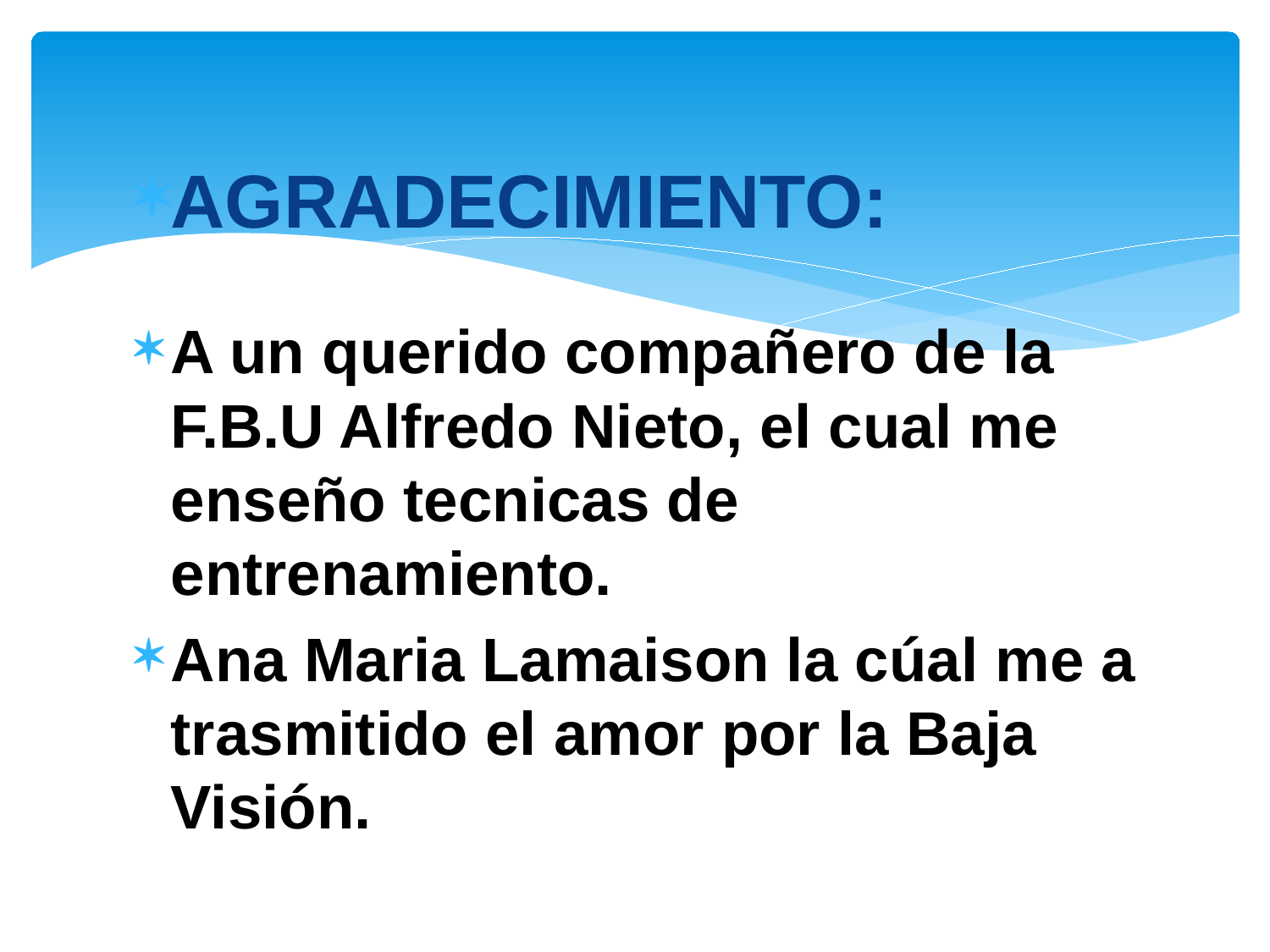

#
AGRADECIMIENTO:

A un querido compañero de la F.B.U Alfredo Nieto, el cual me  enseño tecnicas de entrenamiento.
Ana Maria Lamaison la cúal me a trasmitido el amor por la Baja Visión.